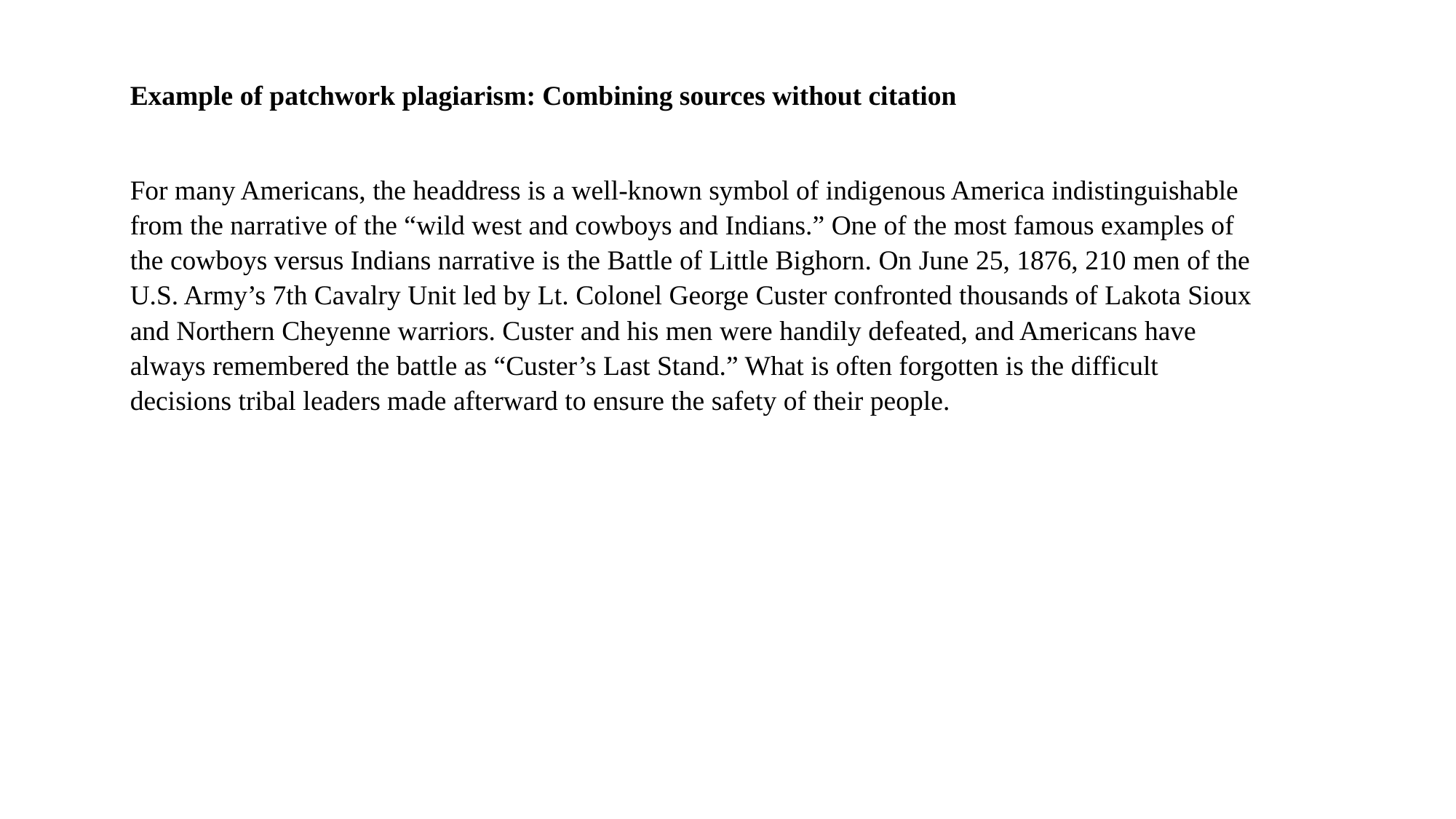

Example of patchwork plagiarism: Combining sources without citation

For many Americans, the headdress is a well-known symbol of indigenous America indistinguishable from the narrative of the “wild west and cowboys and Indians.” One of the most famous examples of the cowboys versus Indians narrative is the Battle of Little Bighorn. On June 25, 1876, 210 men of the U.S. Army’s 7th Cavalry Unit led by Lt. Colonel George Custer confronted thousands of Lakota Sioux and Northern Cheyenne warriors. Custer and his men were handily defeated, and Americans have always remembered the battle as “Custer’s Last Stand.” What is often forgotten is the difficult decisions tribal leaders made afterward to ensure the safety of their people.